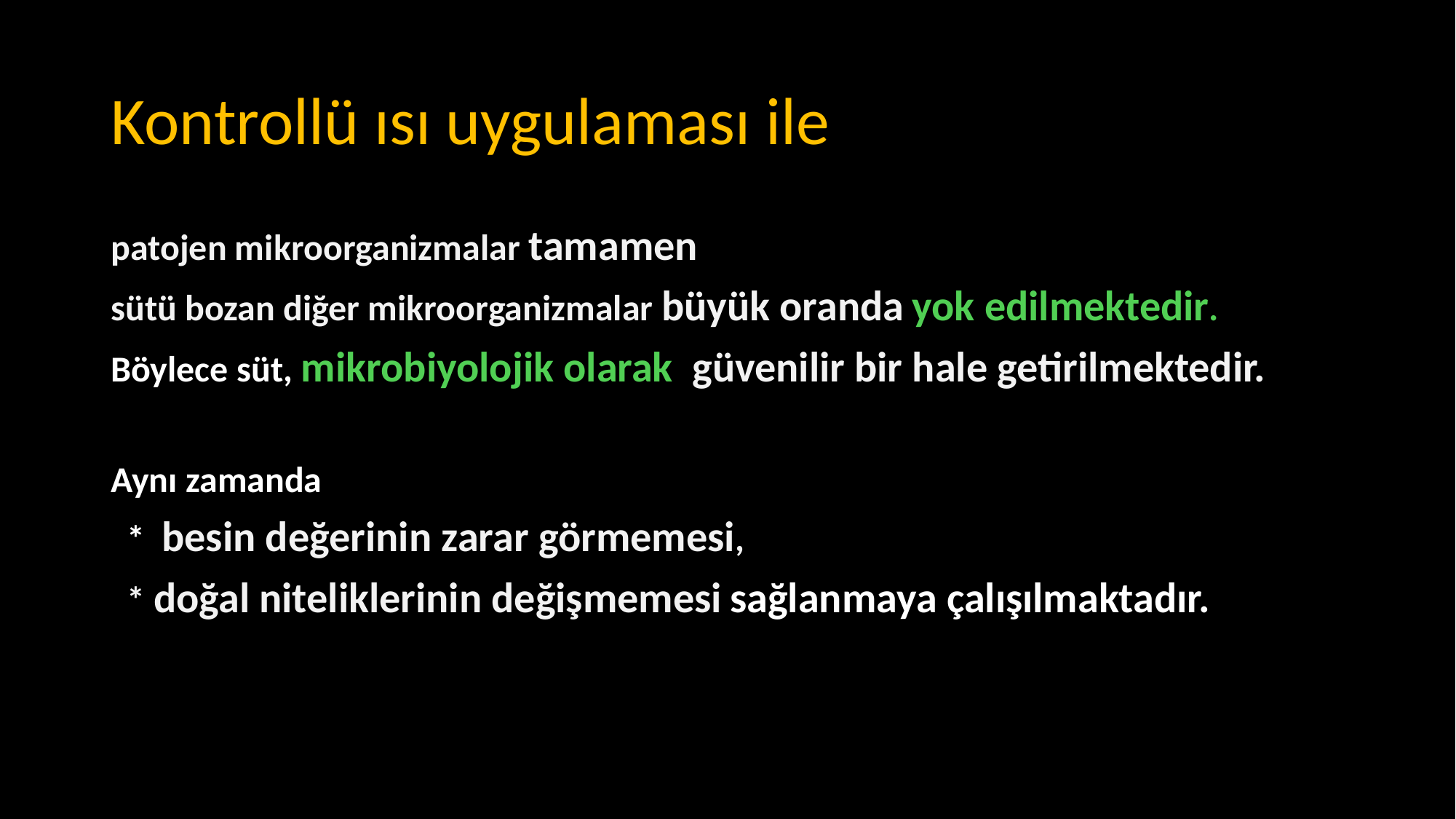

# Kontrollü ısı uygulaması ile
patojen mikroorganizmalar tamamen
sütü bozan diğer mikroorganizmalar büyük oranda yok edilmektedir.
Böylece süt, mikrobiyolojik olarak  güvenilir bir hale getirilmektedir.

Aynı zamanda
  *  besin değerinin zarar görmemesi,
  * doğal niteliklerinin değişmemesi sağlanmaya çalışılmaktadır.